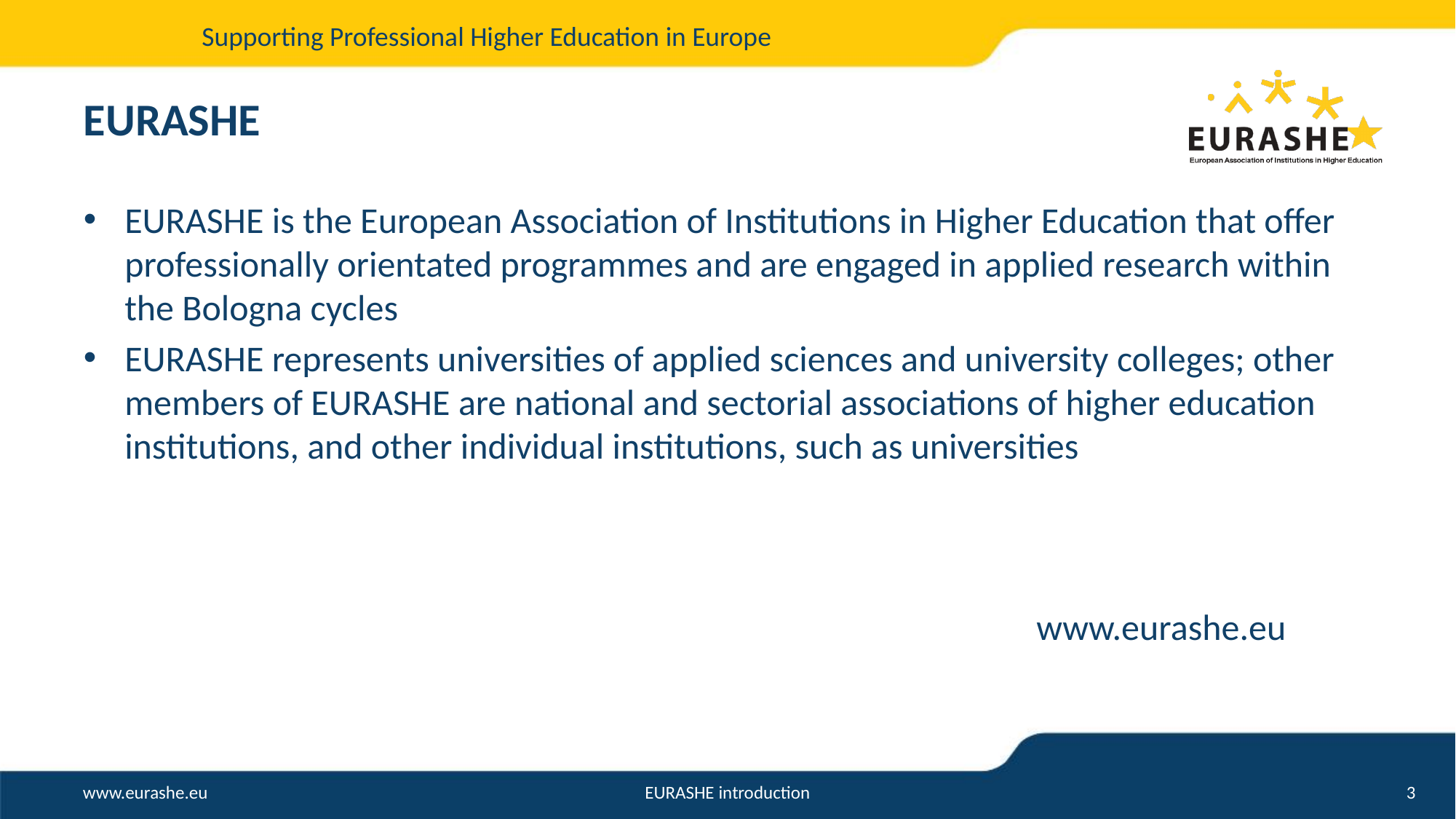

# EURASHE
EURASHE is the European Association of Institutions in Higher Education that offer professionally orientated programmes and are engaged in applied research within the Bologna cycles
EURASHE represents universities of applied sciences and university colleges; other members of EURASHE are national and sectorial associations of higher education institutions, and other individual institutions, such as universities
www.eurashe.eu
EURASHE introduction
3